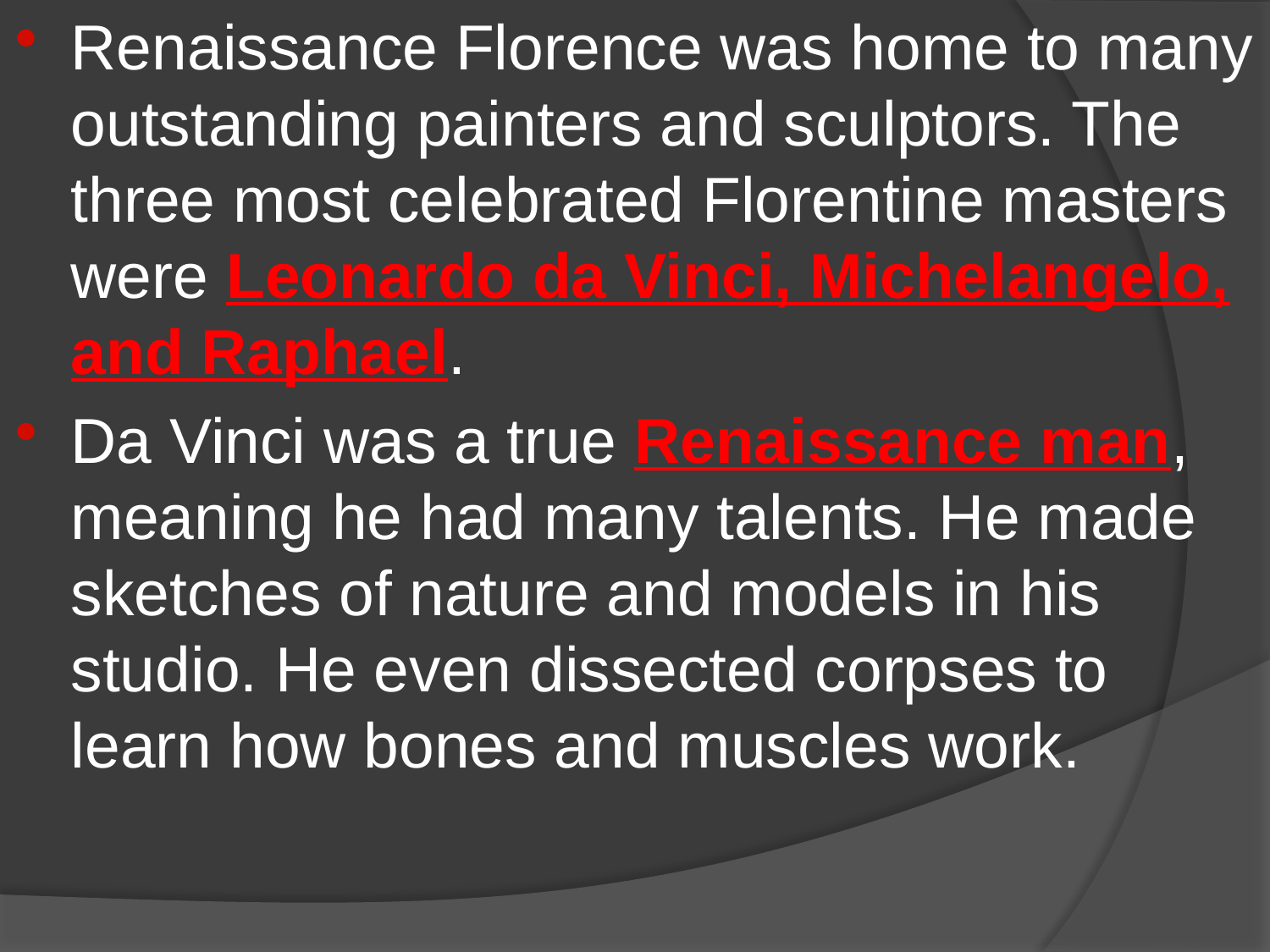

Renaissance Florence was home to many outstanding painters and sculptors. The three most celebrated Florentine masters were Leonardo da Vinci, Michelangelo, and Raphael.
Da Vinci was a true Renaissance man, meaning he had many talents. He made sketches of nature and models in his studio. He even dissected corpses to learn how bones and muscles work.